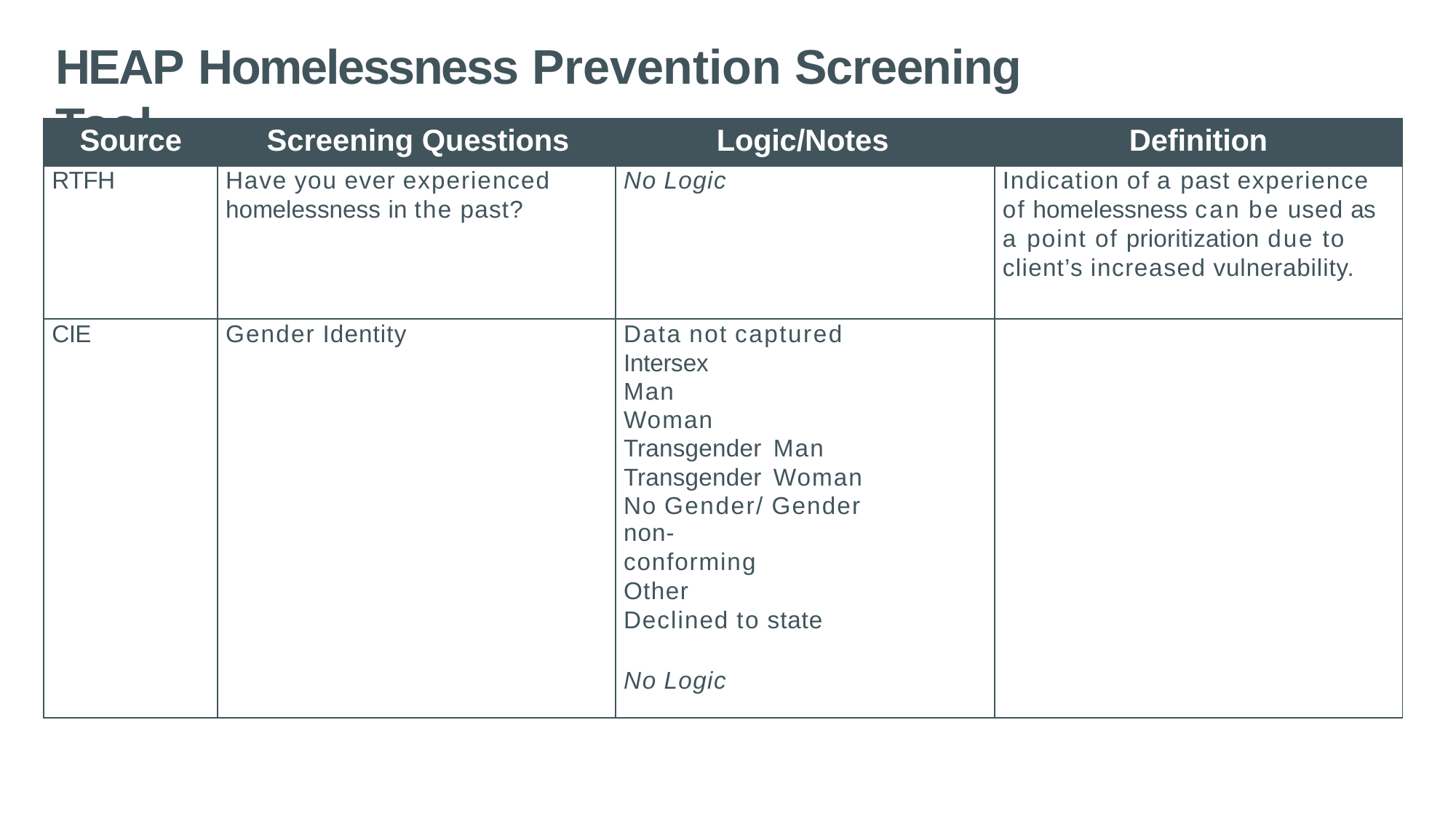

# HEAP Homelessness Prevention Screening Tool
| Source | Screening Questions | Logic/Notes | Definition |
| --- | --- | --- | --- |
| RTFH | Have you ever experienced homelessness in the past? | No Logic | Indication of a past experience of homelessness can be used as a point of prioritization due to client’s increased vulnerability. |
| CIE | Gender Identity | Data not captured Intersex Man Woman Transgender Man Transgender Woman No Gender/ Gender non- conforming Other Declined to state No Logic |  |